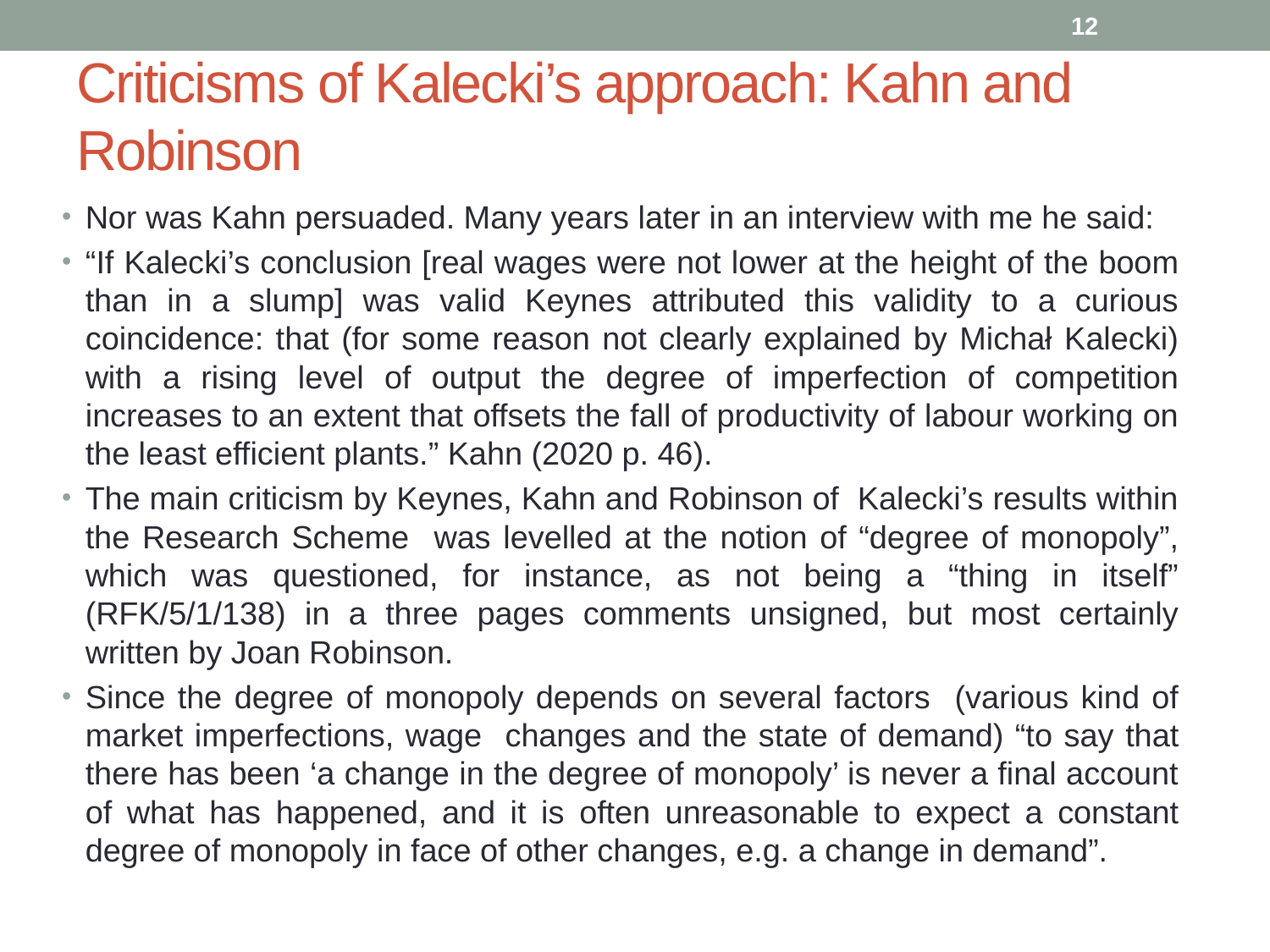

12
# Criticisms of Kalecki’s approach: Kahn and Robinson
Nor was Kahn persuaded. Many years later in an interview with me he said:
“If Kalecki’s conclusion [real wages were not lower at the height of the boom than in a slump] was valid Keynes attributed this validity to a curious coincidence: that (for some reason not clearly explained by Michał Kalecki) with a rising level of output the degree of imperfection of competition increases to an extent that offsets the fall of productivity of labour working on the least efficient plants.” Kahn (2020 p. 46).
The main criticism by Keynes, Kahn and Robinson of  Kalecki’s results within the Research Scheme  was levelled at the notion of “degree of monopoly”, which was questioned, for instance, as not being a “thing in itself” (RFK/5/1/138) in a three pages comments unsigned, but most certainly written by Joan Robinson.
Since the degree of monopoly depends on several factors  (various kind of market imperfections, wage  changes and the state of demand) “to say that there has been ‘a change in the degree of monopoly’ is never a final account of what has happened, and it is often unreasonable to expect a constant degree of monopoly in face of other changes, e.g. a change in demand”.